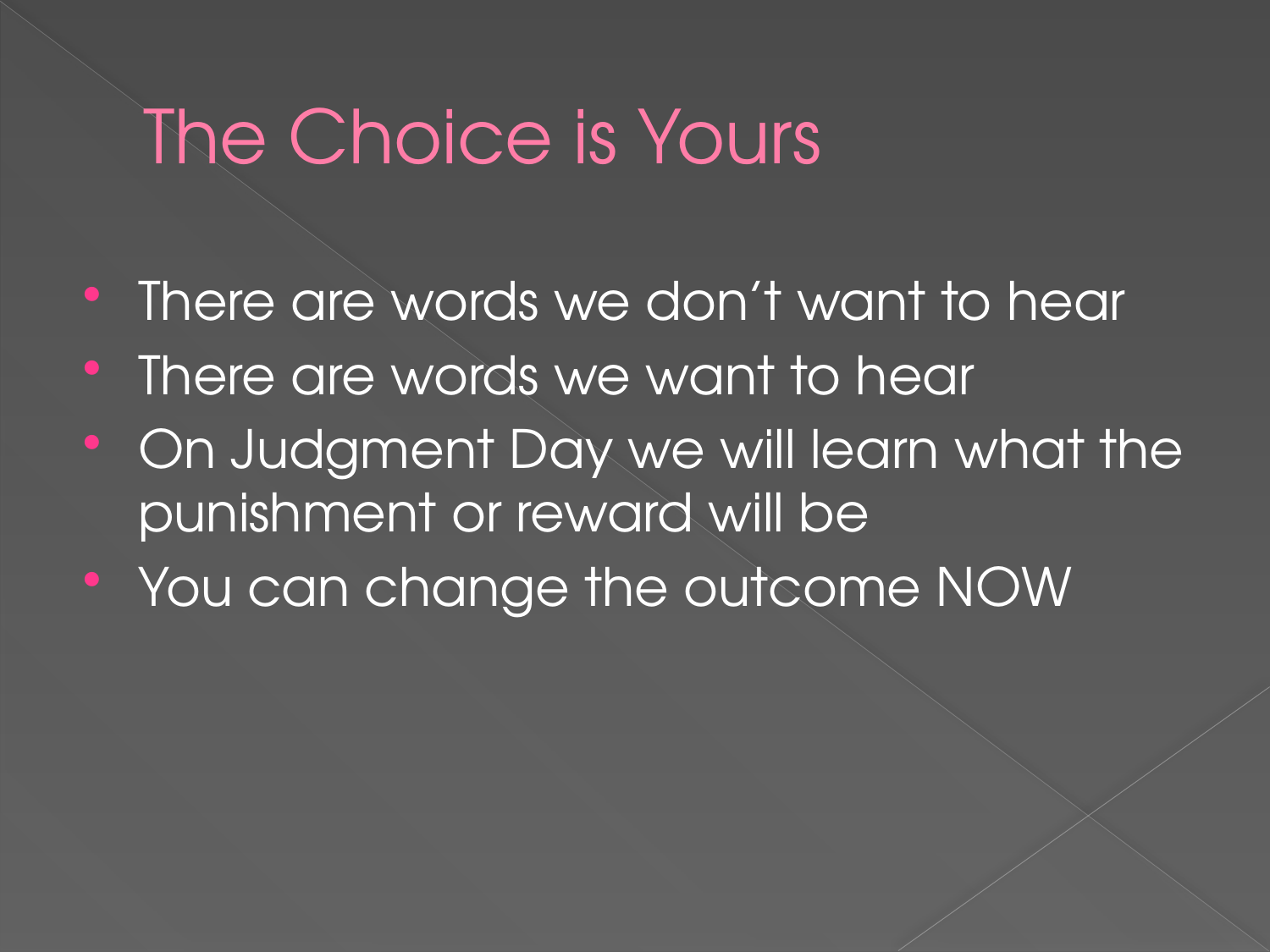

# The Choice is Yours
There are words we don’t want to hear
There are words we want to hear
On Judgment Day we will learn what the punishment or reward will be
You can change the outcome NOW